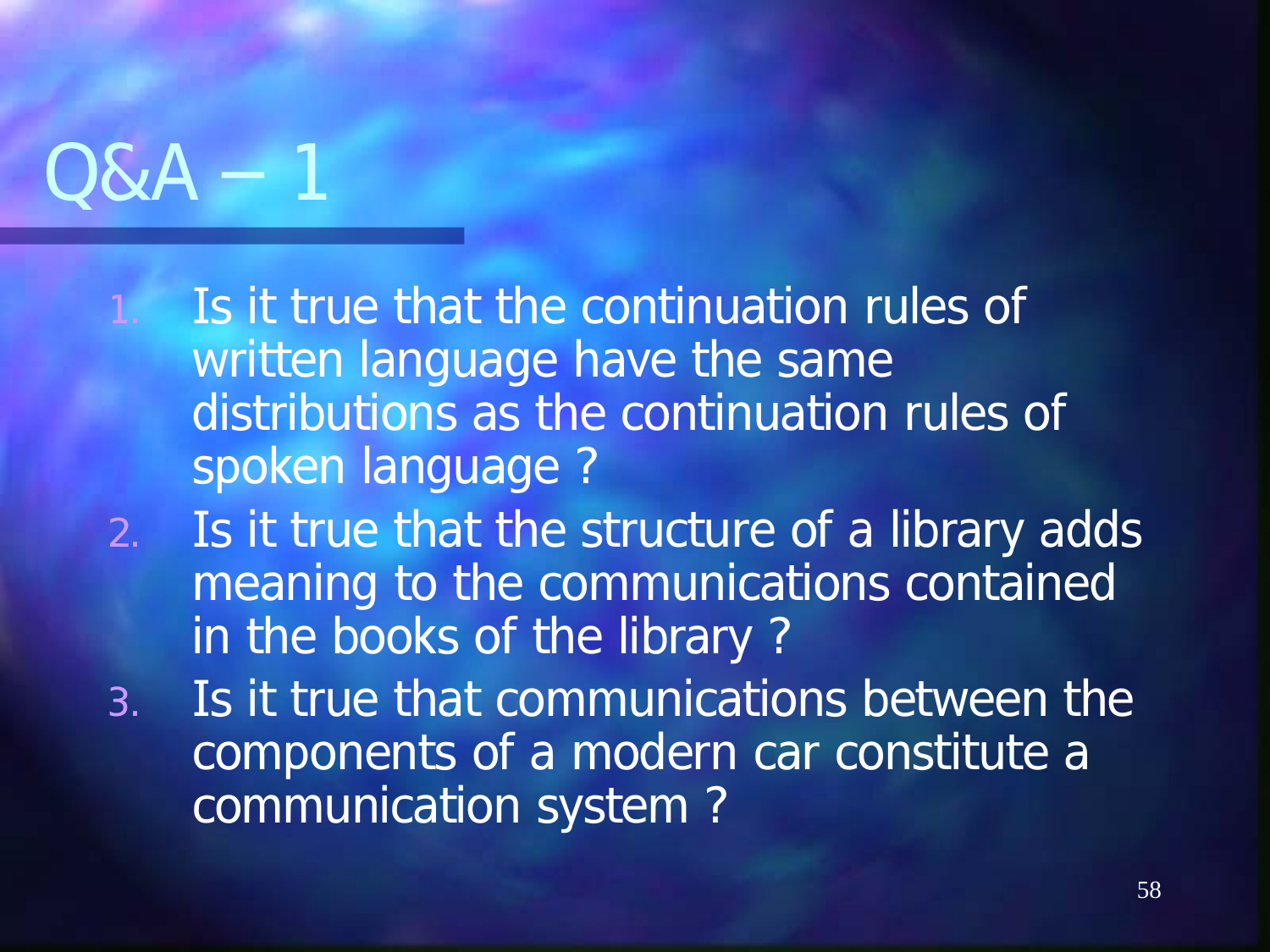

# Q&A – 1
Is it true that the continuation rules of written language have the same distributions as the continuation rules of spoken language ?
Is it true that the structure of a library adds meaning to the communications contained in the books of the library ?
Is it true that communications between the components of a modern car constitute a communication system ?
58